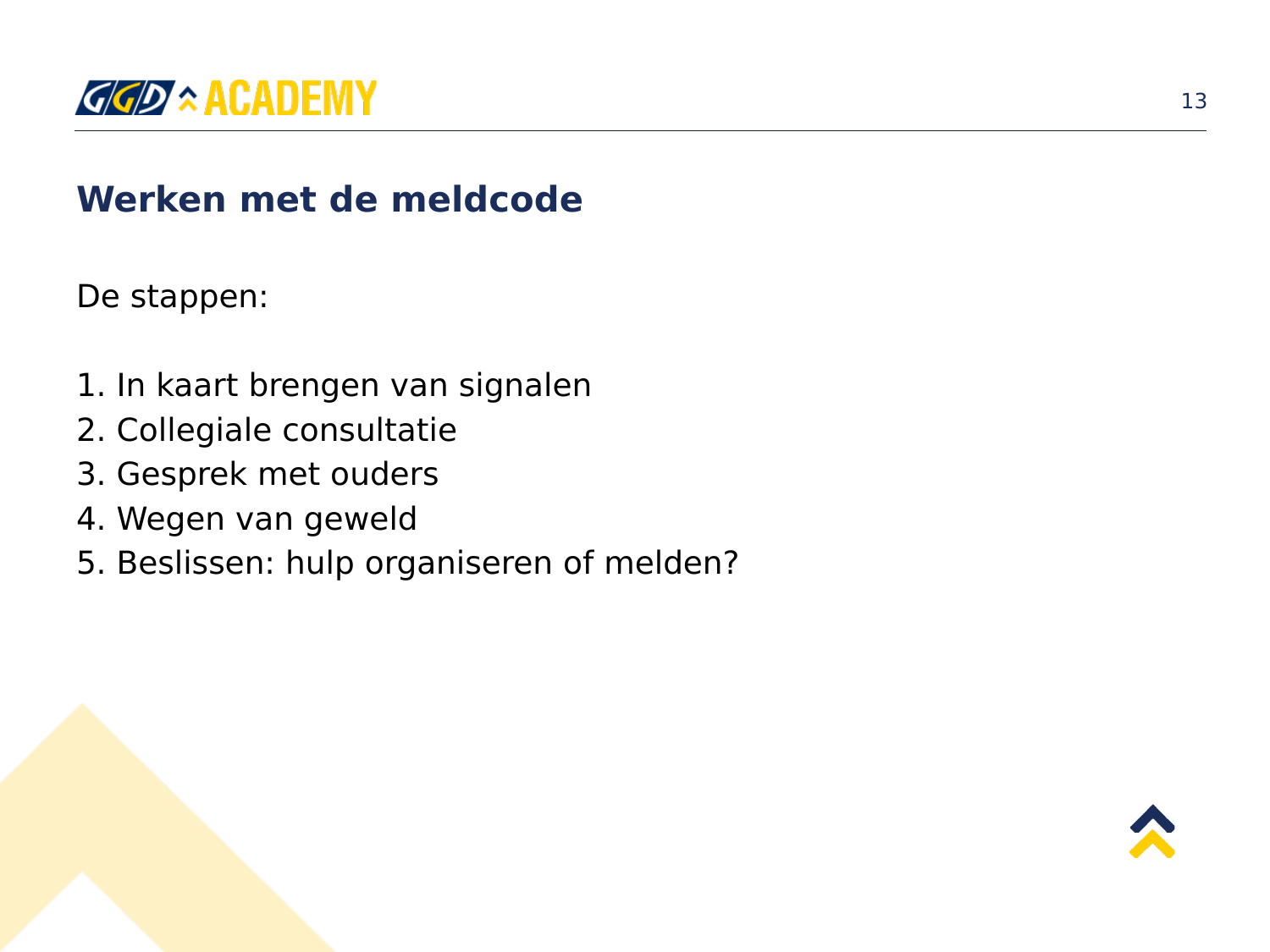

13
# Werken met de meldcode
De stappen:

1. In kaart brengen van signalen
2. Collegiale consultatie
3. Gesprek met ouders
4. Wegen van geweld
5. Beslissen: hulp organiseren of melden?